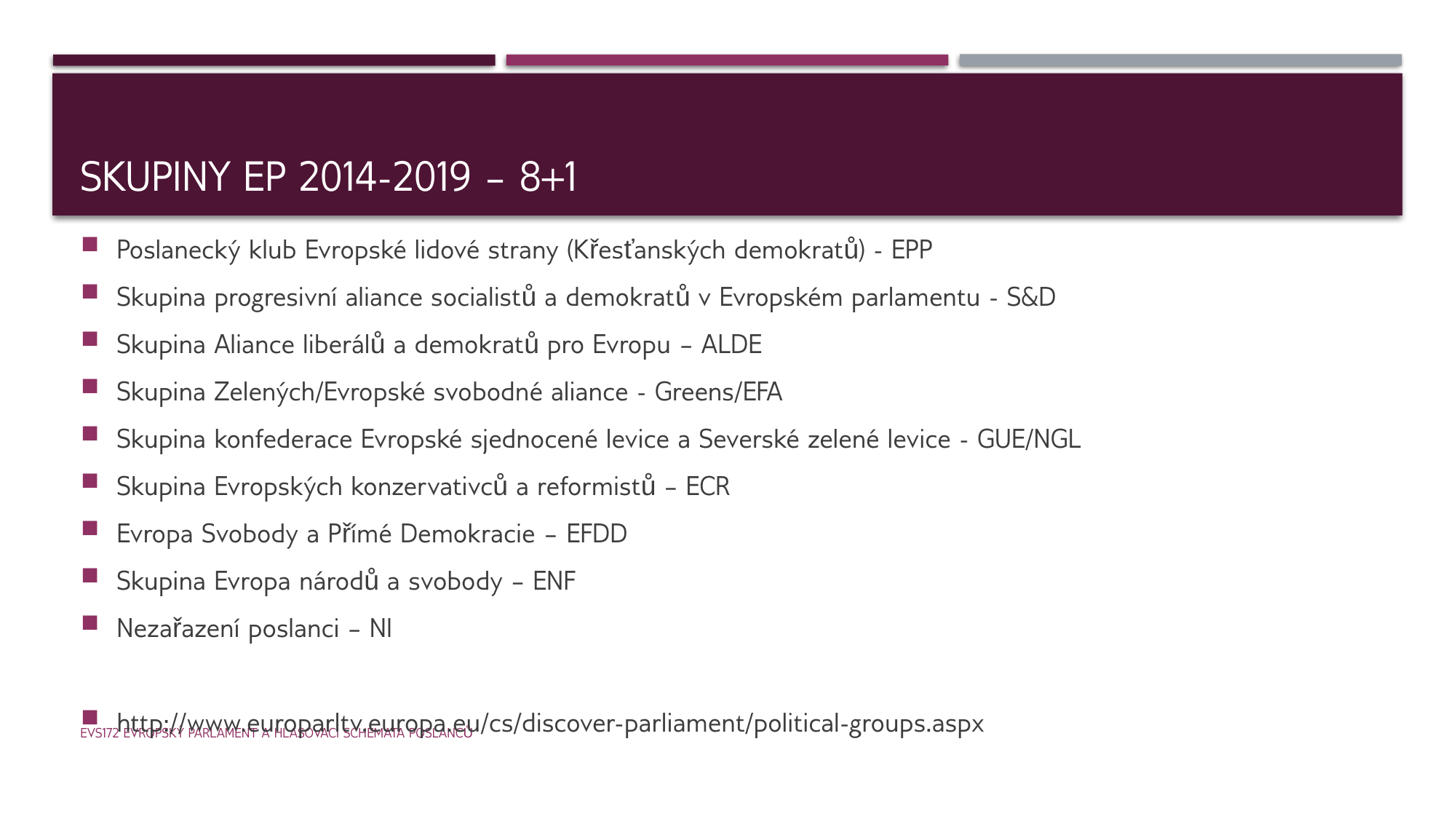

# Skupiny EP 2014-2019 – 8+1
Poslanecký klub Evropské lidové strany (Křesťanských demokratů) - EPP
Skupina progresivní aliance socialistů a demokratů v Evropském parlamentu - S&D
Skupina Aliance liberálů a demokratů pro Evropu – ALDE
Skupina Zelených/Evropské svobodné aliance - Greens/EFA
Skupina konfederace Evropské sjednocené levice a Severské zelené levice - GUE/NGL
Skupina Evropských konzervativců a reformistů – ECR
Evropa Svobody a Přímé Demokracie – EFDD
Skupina Evropa národů a svobody – ENF
Nezařazení poslanci – NI

http://www.europarltv.europa.eu/cs/discover-parliament/political-groups.aspx

EVS172 Evropský parlament a hlasovací schémata poslanců